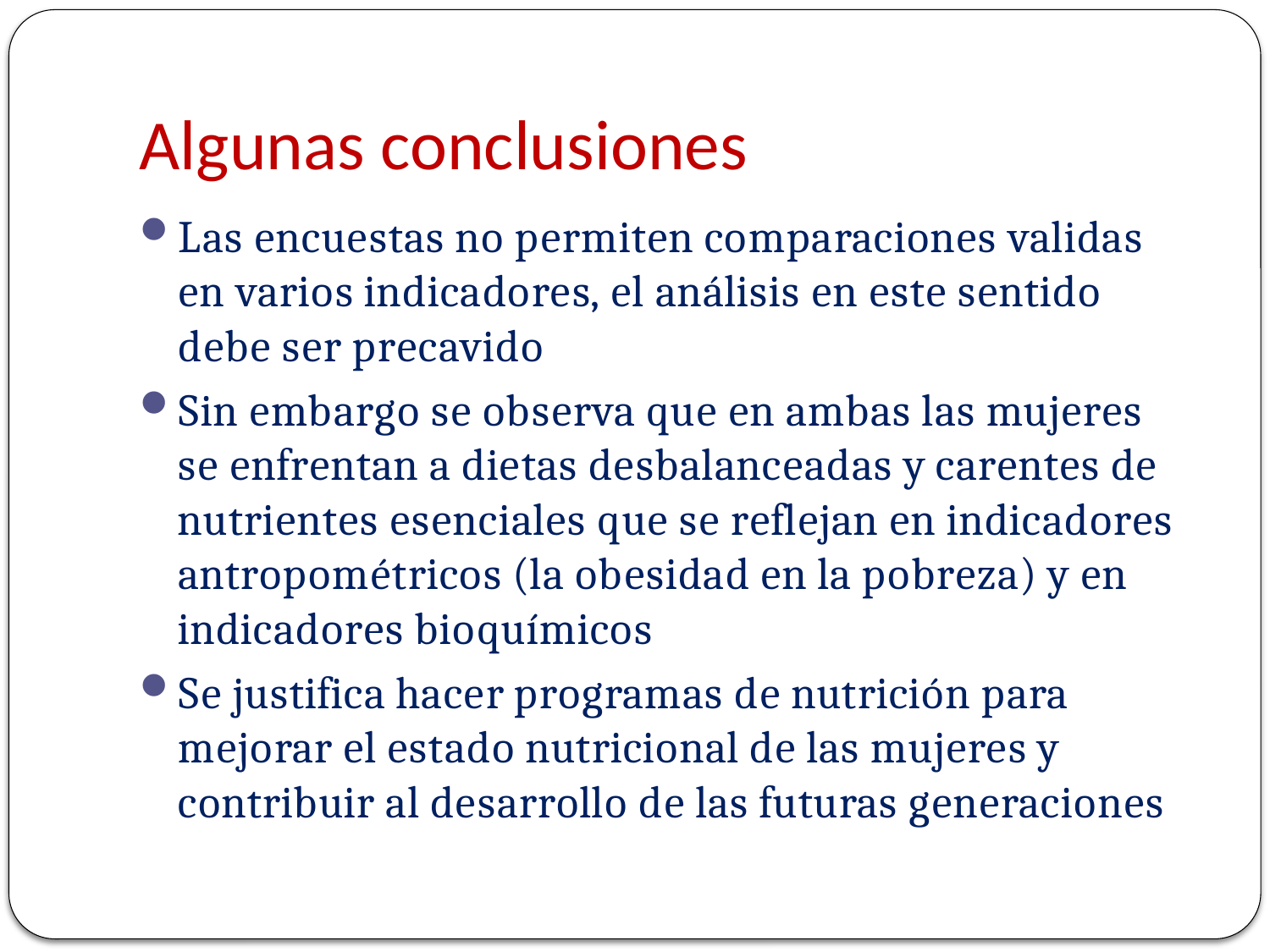

# Algunas conclusiones
Las encuestas no permiten comparaciones validas en varios indicadores, el análisis en este sentido debe ser precavido
Sin embargo se observa que en ambas las mujeres se enfrentan a dietas desbalanceadas y carentes de nutrientes esenciales que se reflejan en indicadores antropométricos (la obesidad en la pobreza) y en indicadores bioquímicos
Se justifica hacer programas de nutrición para mejorar el estado nutricional de las mujeres y contribuir al desarrollo de las futuras generaciones